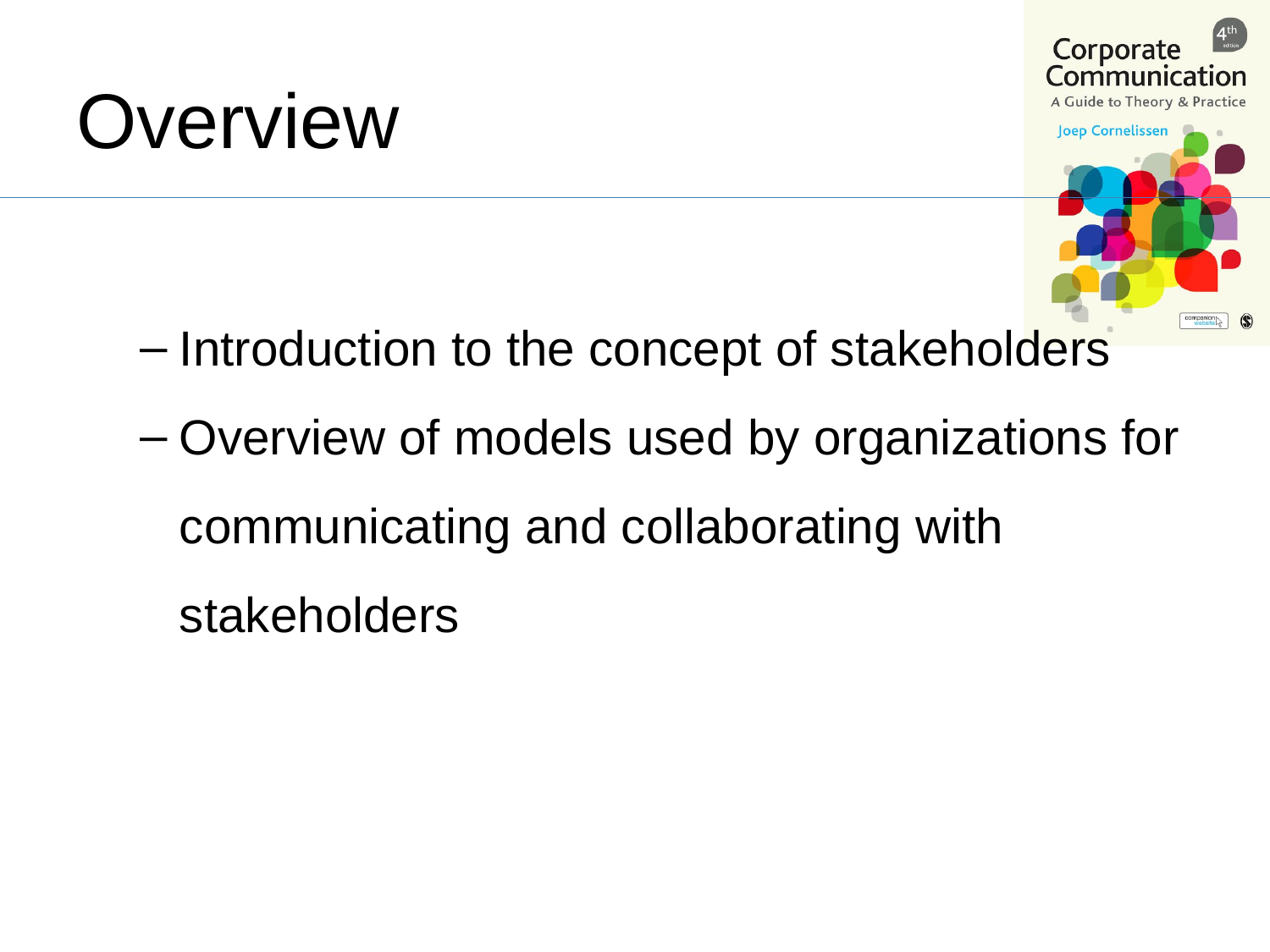

# Overview

Introduction to the concept of stakeholders
Overview of models used by organizations for communicating and collaborating with stakeholders